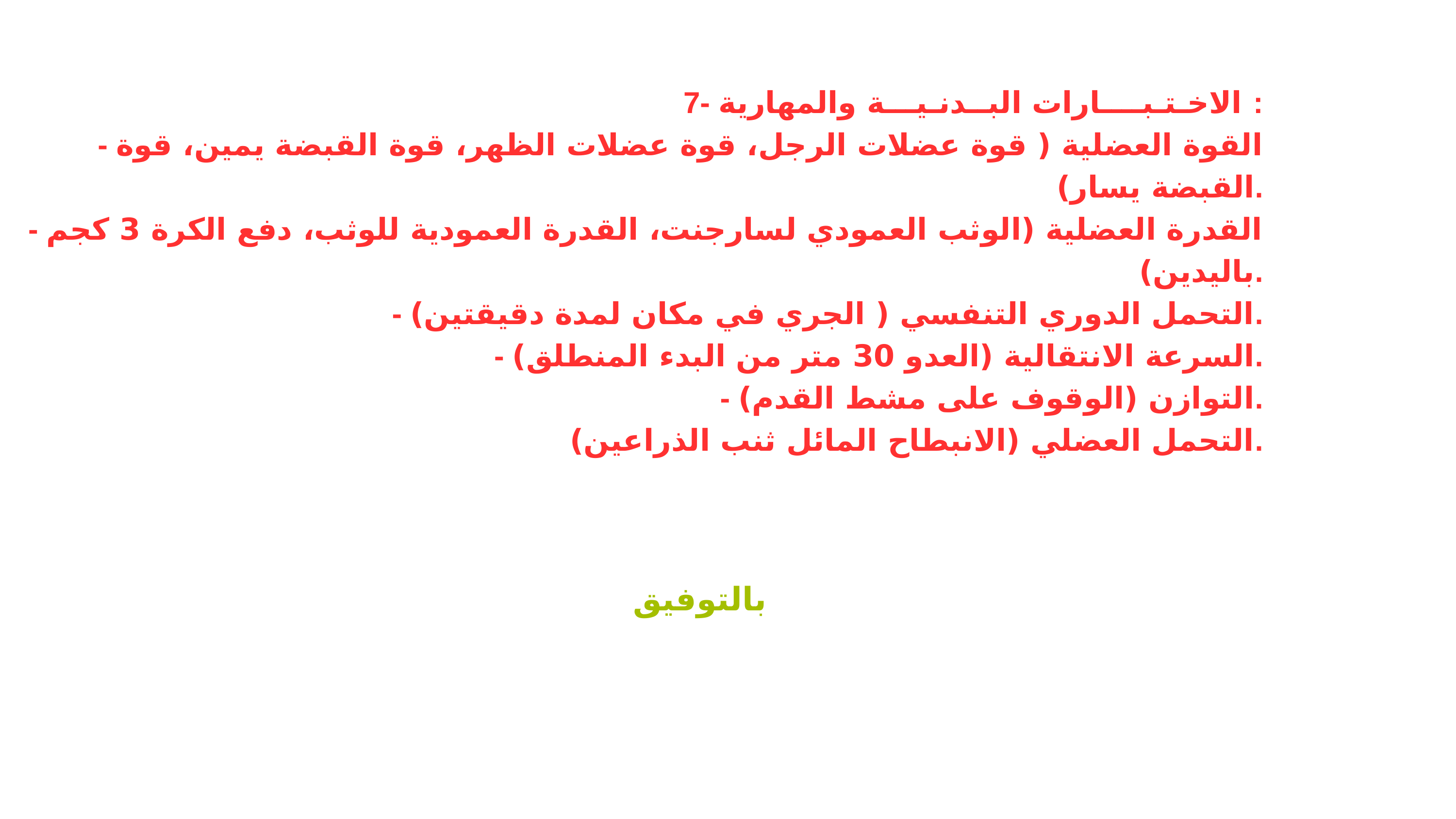

7- الاخـتـبــــارات البــدنـيـــة والمهارية :
- القوة العضلية ( قوة عضلات الرجل، قوة عضلات الظهر، قوة القبضة يمين، قوة القبضة يسار).
- القدرة العضلية (الوثب العمودي لسارجنت، القدرة العمودية للوثب، دفع الكرة 3 كجم باليدين).
- التحمل الدوري التنفسي ( الجري في مكان لمدة دقيقتين).
- السرعة الانتقالية (العدو 30 متر من البدء المنطلق).
- التوازن (الوقوف على مشط القدم).
التحمل العضلي (الانبطاح المائل ثنب الذراعين).

بالتوفيق